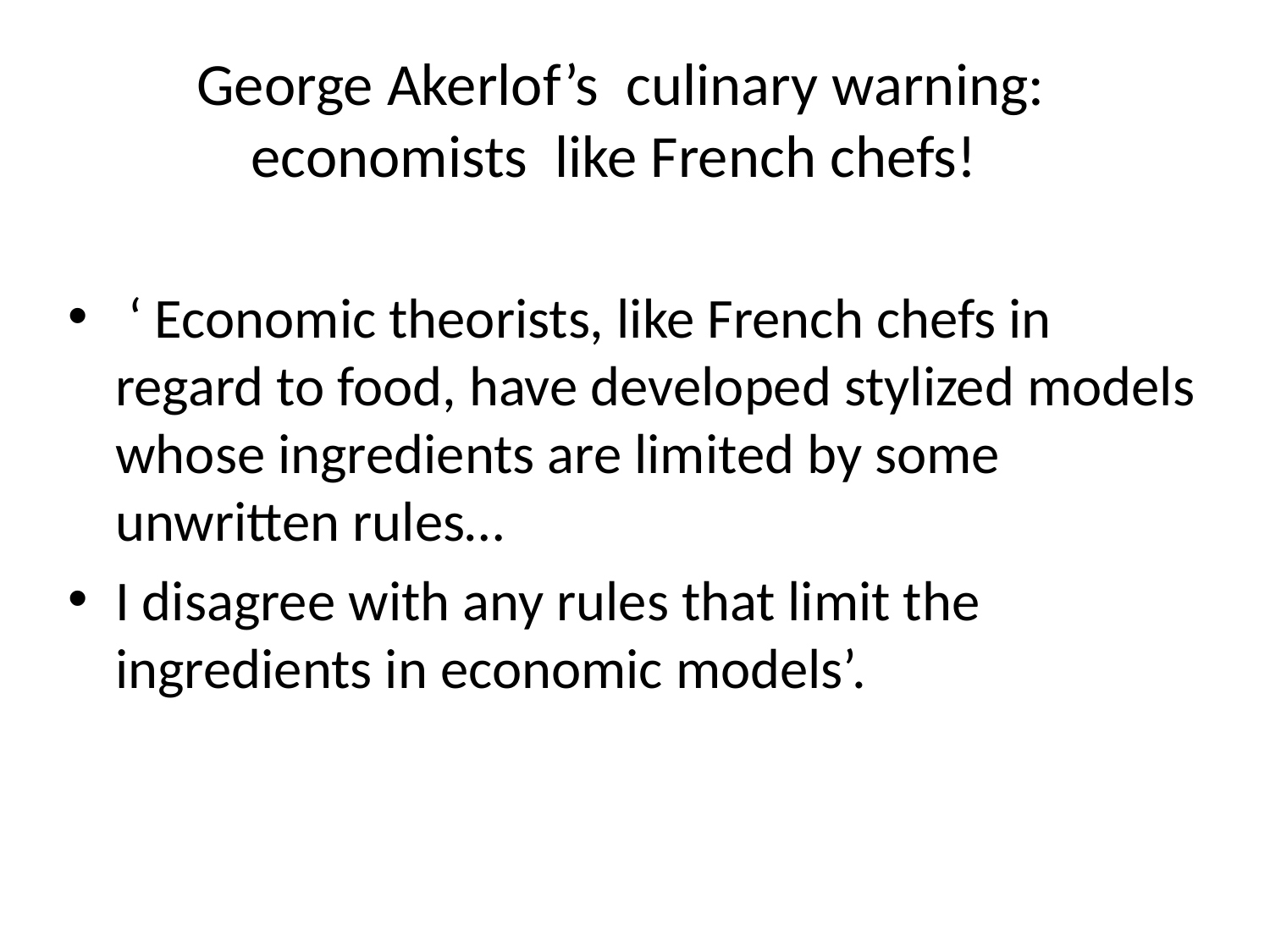

# George Akerlof’s  culinary warning: economists  like French chefs!

 ‘ Economic theorists, like French chefs in regard to food, have developed stylized models whose ingredients are limited by some unwritten rules…
I disagree with any rules that limit the ingredients in economic models’.